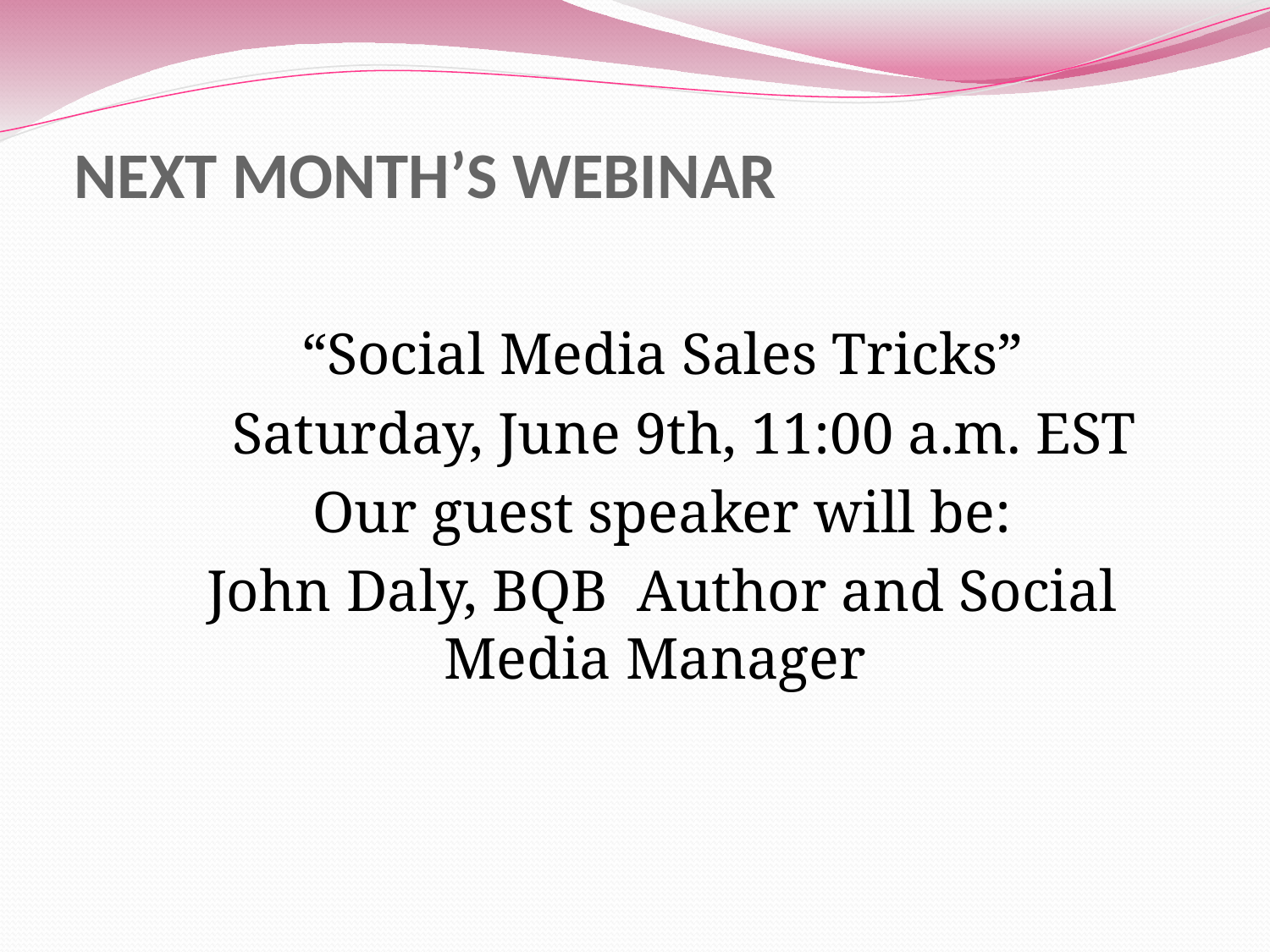

# NEXT MONTH’S WEBINAR

“Social Media Sales Tricks”
   Saturday, June 9th, 11:00 a.m. EST
Our guest speaker will be:
John Daly, BQB  Author and Social Media Manager